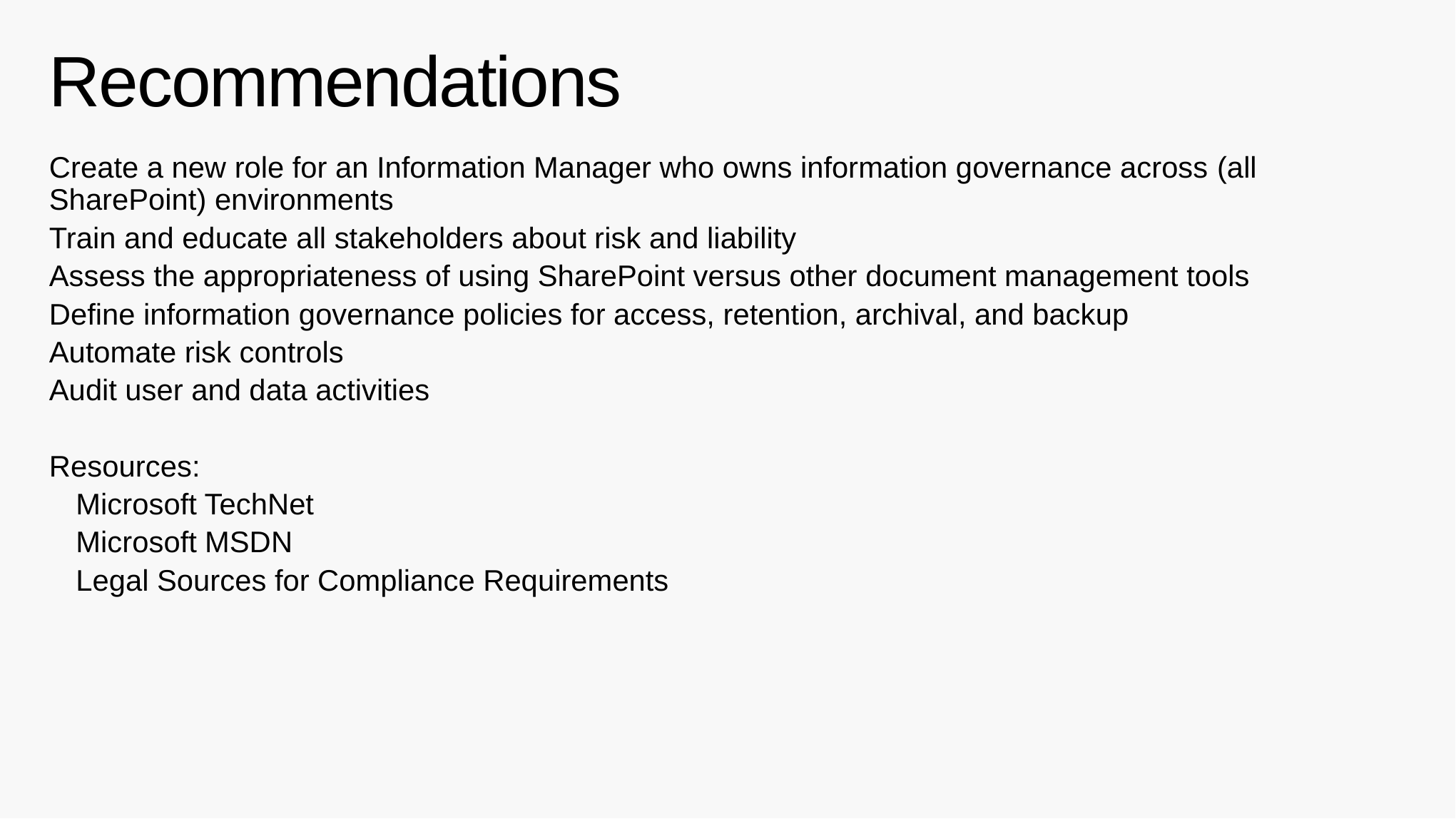

# Recommendations
Create a new role for an Information Manager who owns information governance across (all SharePoint) environments
Train and educate all stakeholders about risk and liability
Assess the appropriateness of using SharePoint versus other document management tools
Define information governance policies for access, retention, archival, and backup
Automate risk controls
Audit user and data activities

Resources:
Microsoft TechNet
Microsoft MSDN
Legal Sources for Compliance Requirements